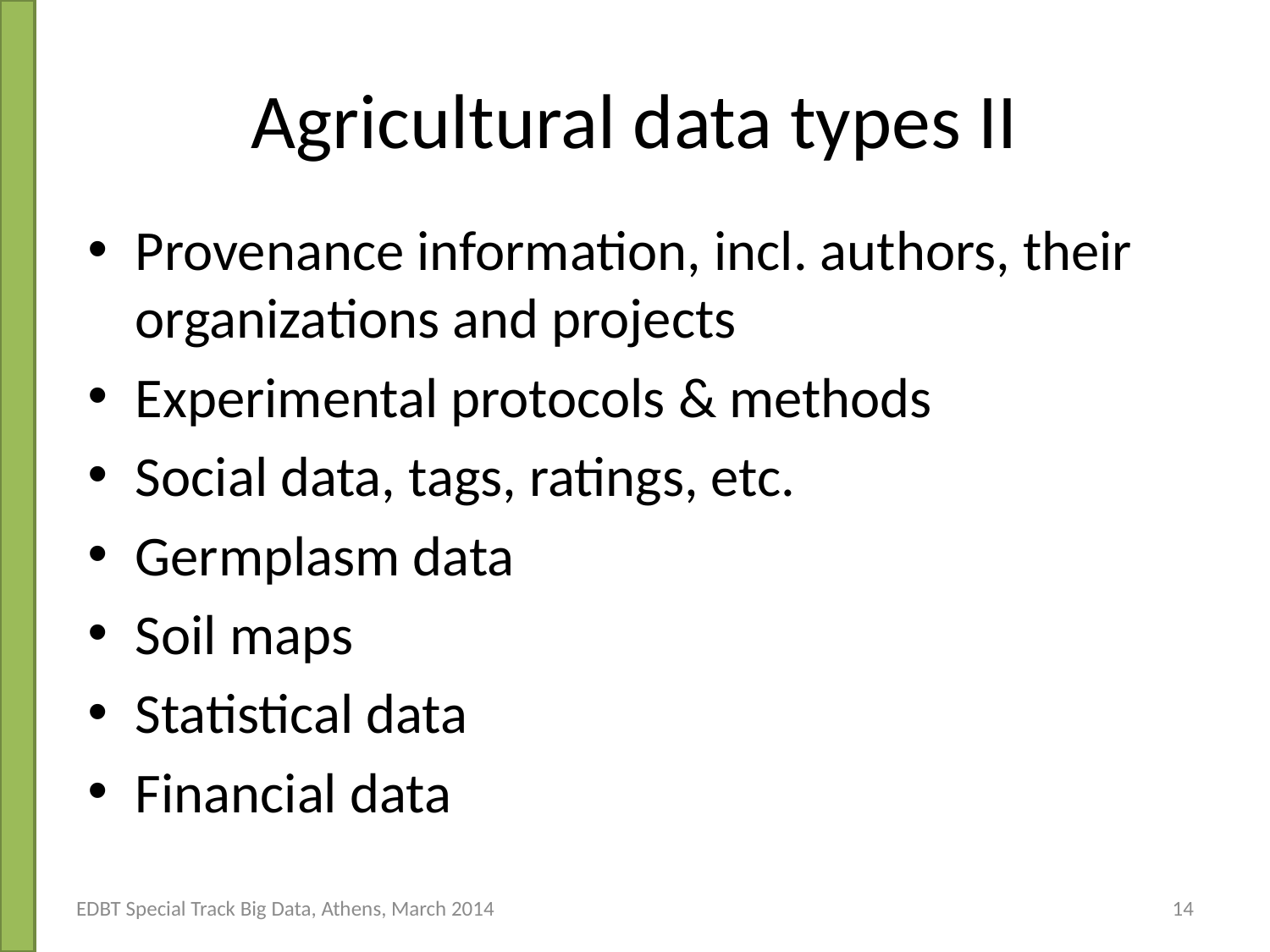

# Agricultural data types II
Provenance information, incl. authors, their organizations and projects
Experimental protocols & methods
Social data, tags, ratings, etc.
Germplasm data
Soil maps
Statistical data
Financial data
EDBT Special Track Big Data, Athens, March 2014
14